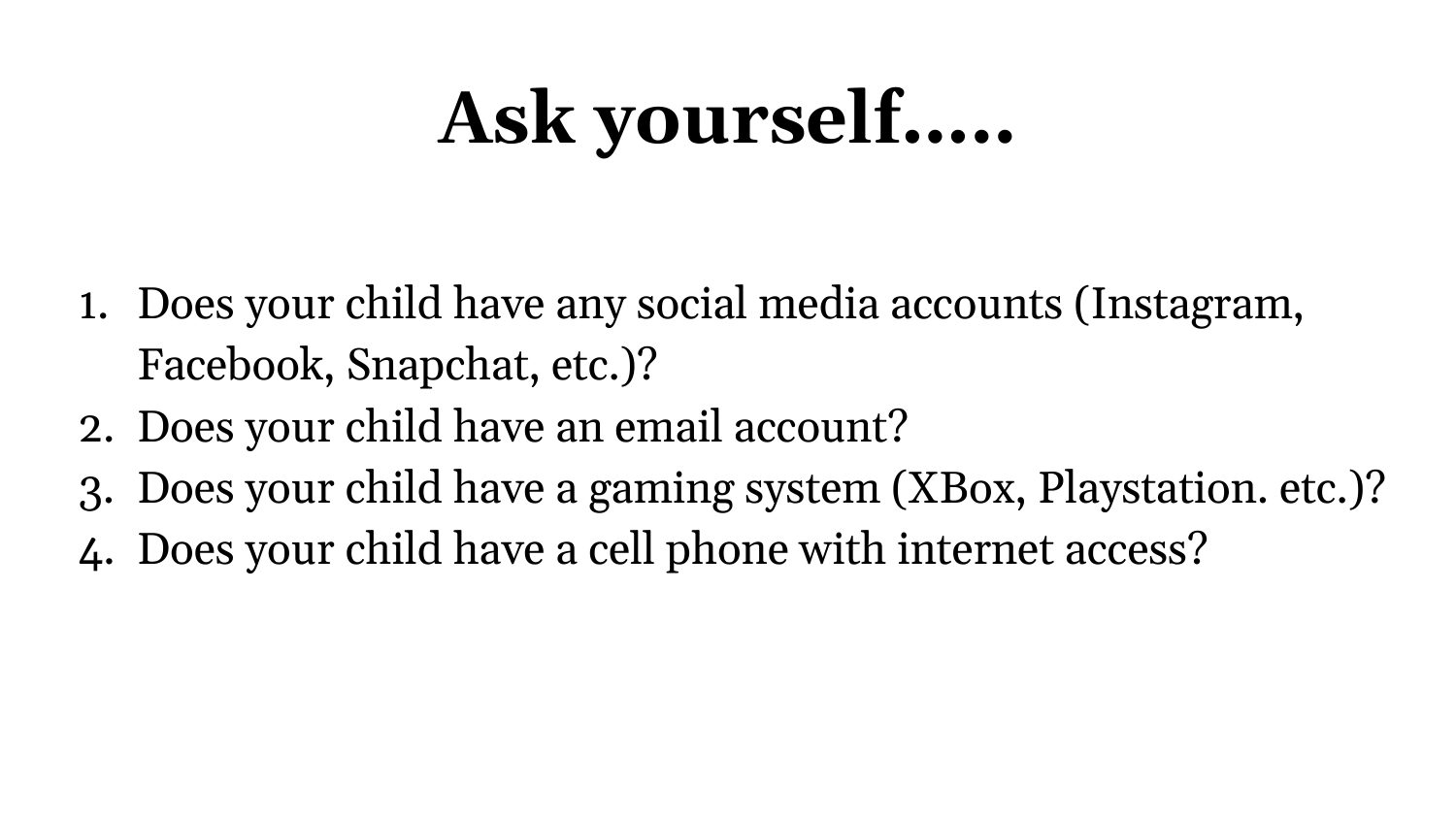

# Ask yourself…..
Does your child have any social media accounts (Instagram, Facebook, Snapchat, etc.)?
Does your child have an email account?
Does your child have a gaming system (XBox, Playstation. etc.)?
Does your child have a cell phone with internet access?